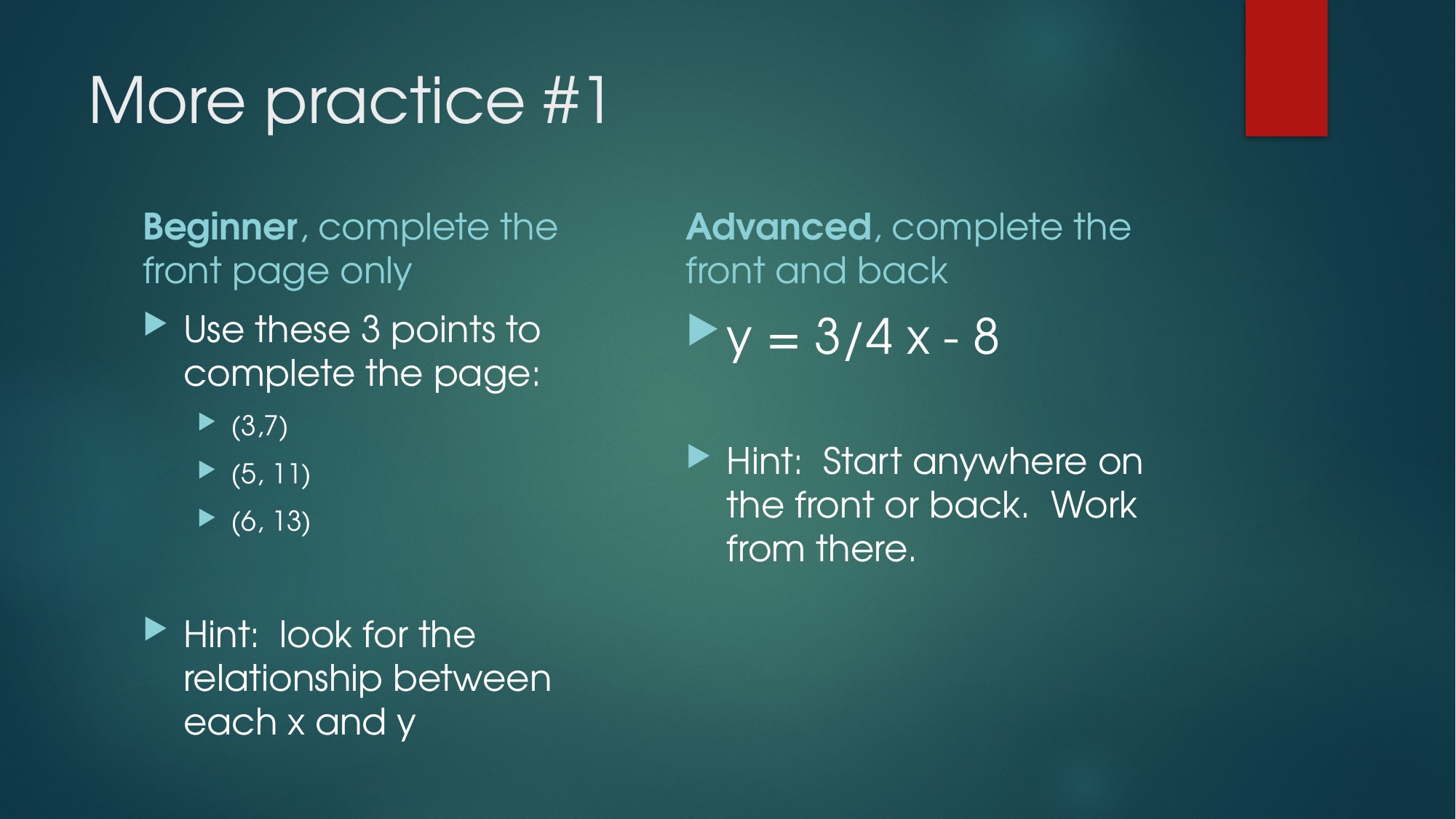

# More practice #1
Beginner, complete the front page only
Advanced, complete the front and back
Use these 3 points to complete the page:
(3,7)
(5, 11)
(6, 13)

Hint:  look for the relationship between each x and y

y = 3/4 x - 8

Hint:  Start anywhere on the front or back.  Work from there.